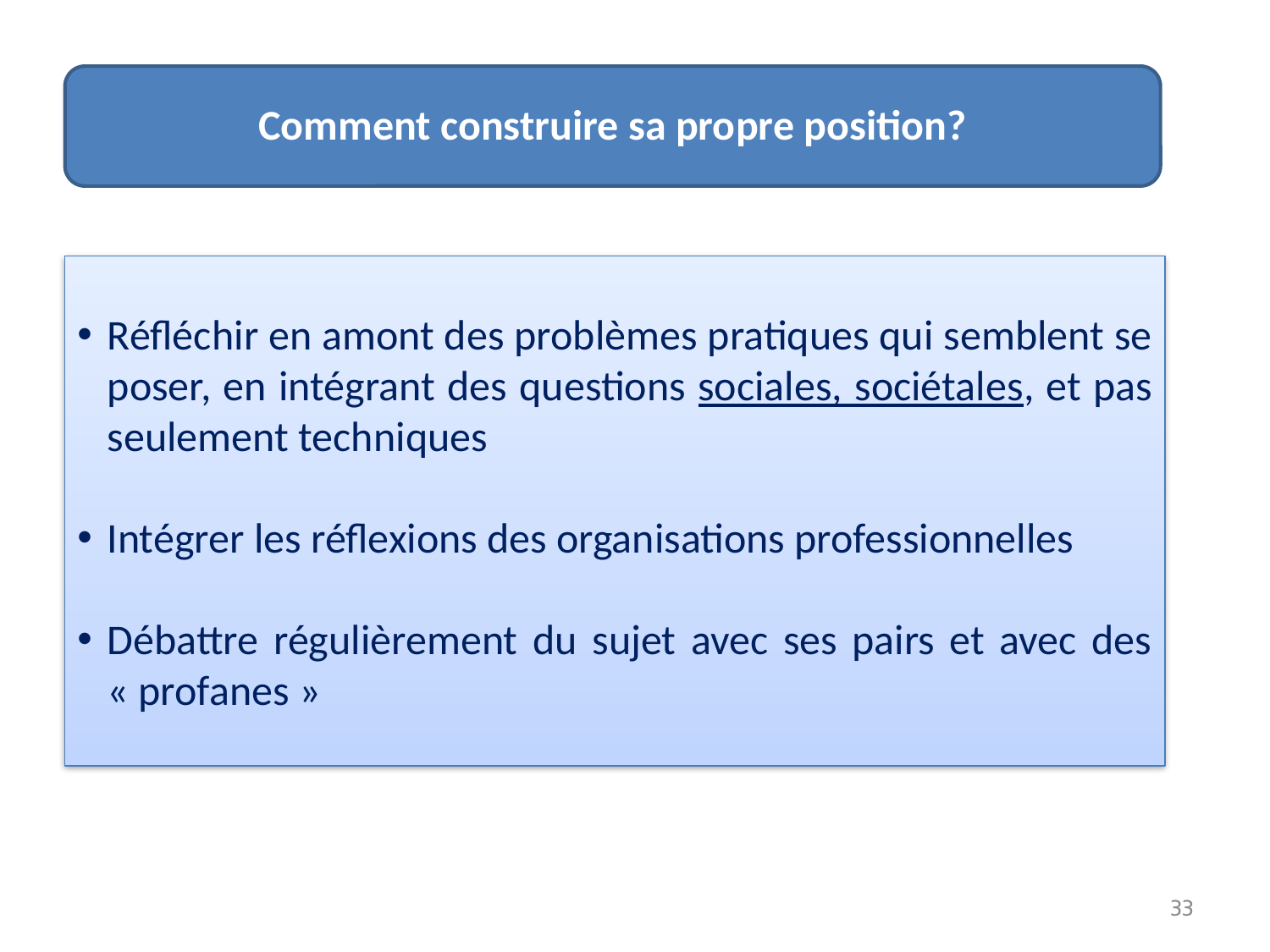

Comment construire sa propre position?
Réfléchir en amont des problèmes pratiques qui semblent se poser, en intégrant des questions sociales, sociétales, et pas seulement techniques

Intégrer les réflexions des organisations professionnelles

Débattre régulièrement du sujet avec ses pairs et avec des « profanes »
33